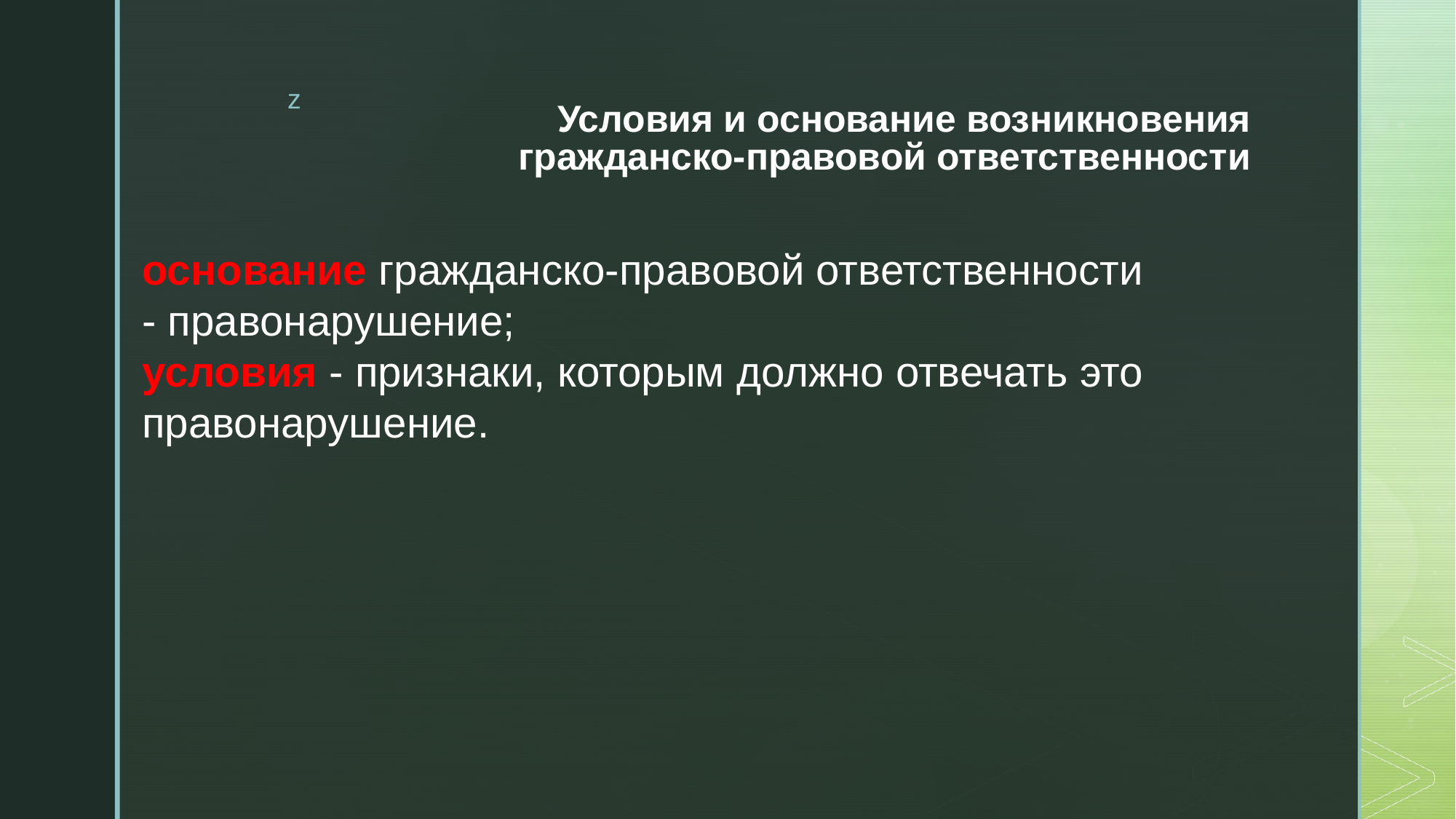

# Условия и основание возникновения гражданско-правовой ответственности
основание гражданско-правовой ответственности - правонарушение;
условия - признаки, которым должно отвечать это правонарушение.